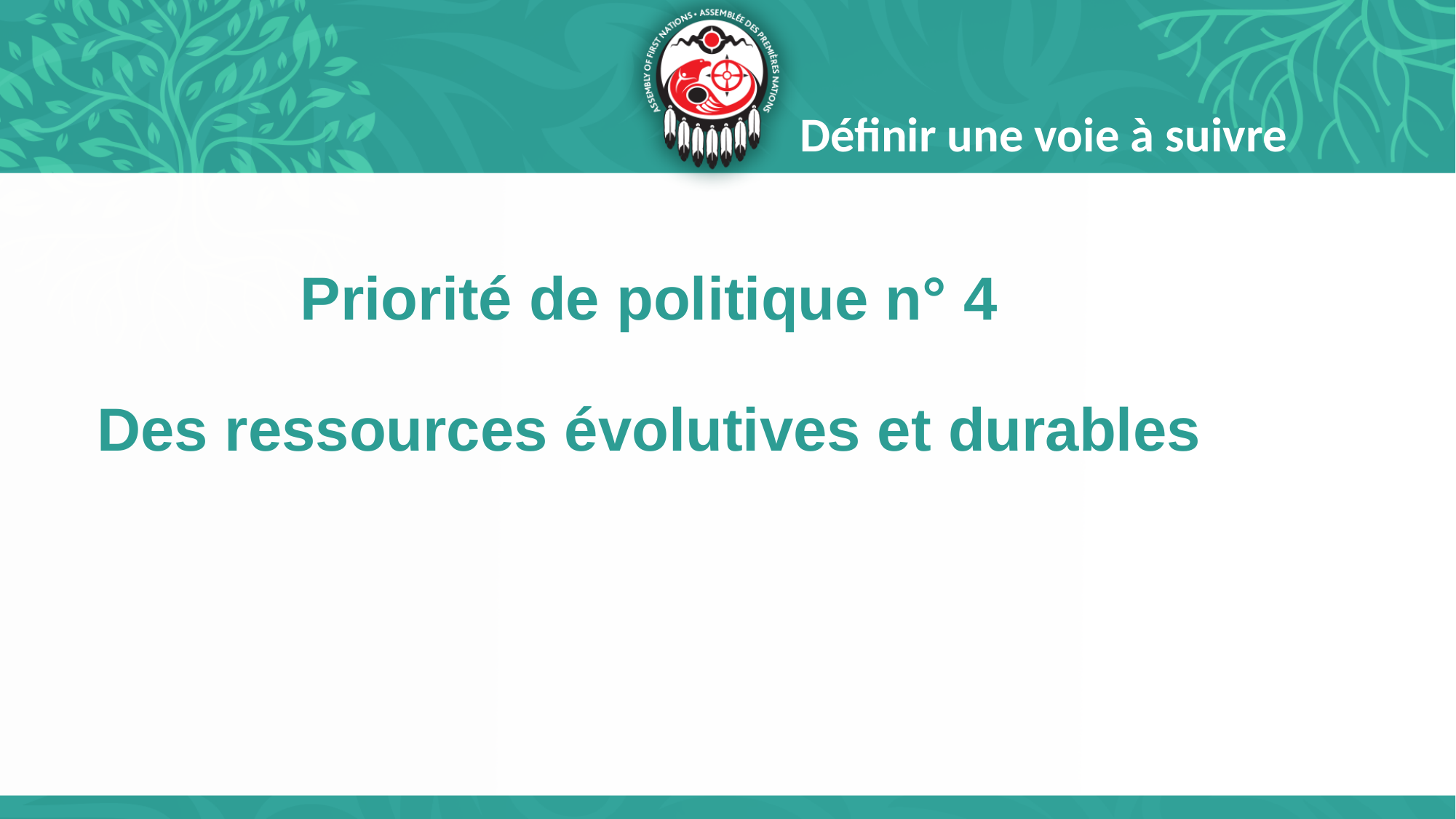

Définir une voie à suivre
# Priorité de politique n° 4 Des ressources évolutives et durables